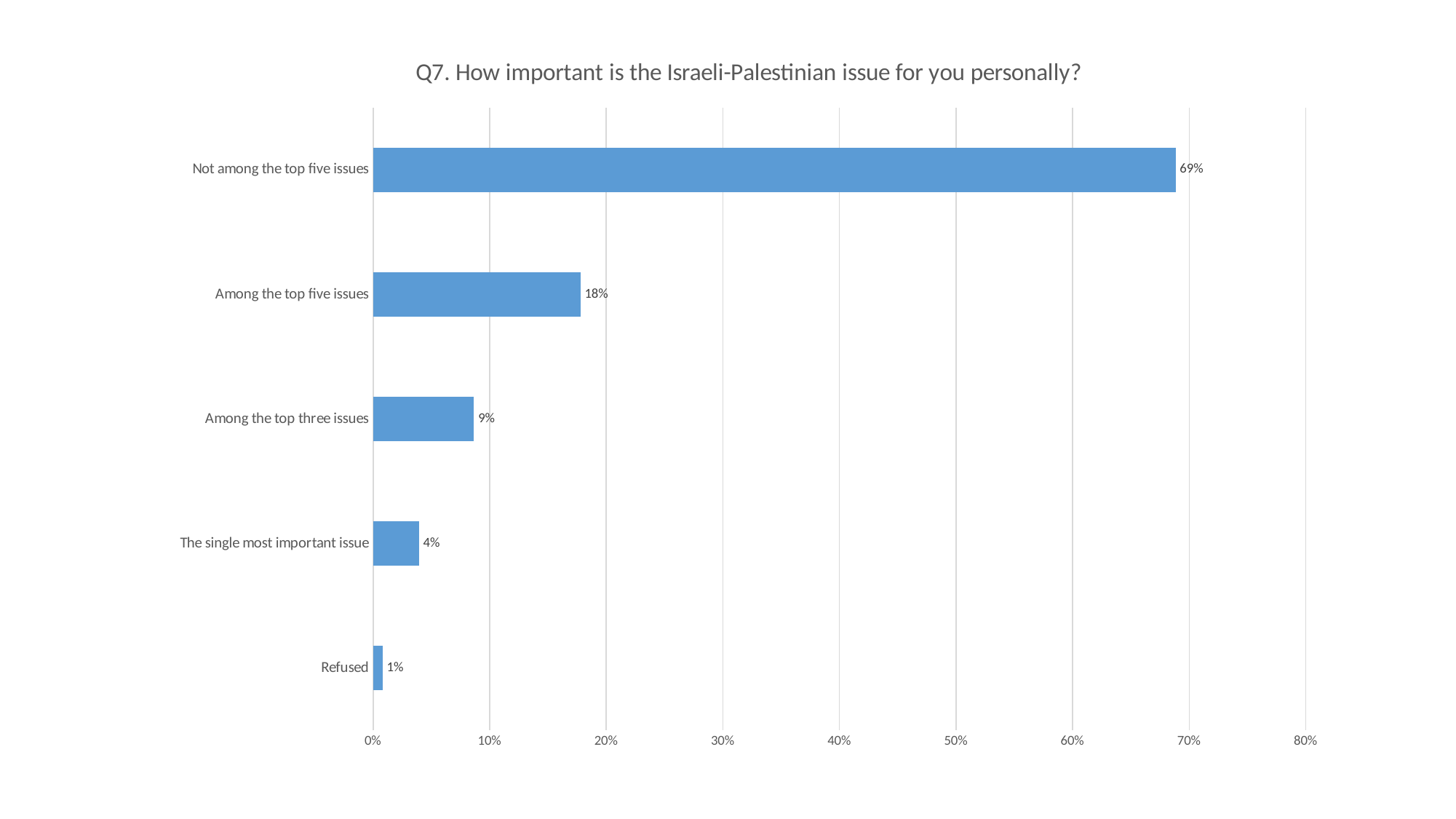

### Chart: Q7. How important is the Israeli-Palestinian issue for you personally?

| Category |  |
|---|---|
| Refused | 0.00810287939569823 |
| The single most important issue | 0.039305567253641 |
| Among the top three issues | 0.0865037955864471 |
| Among the top five issues | 0.177754914014359 |
| Not among the top five issues | 0.688332843749854 |